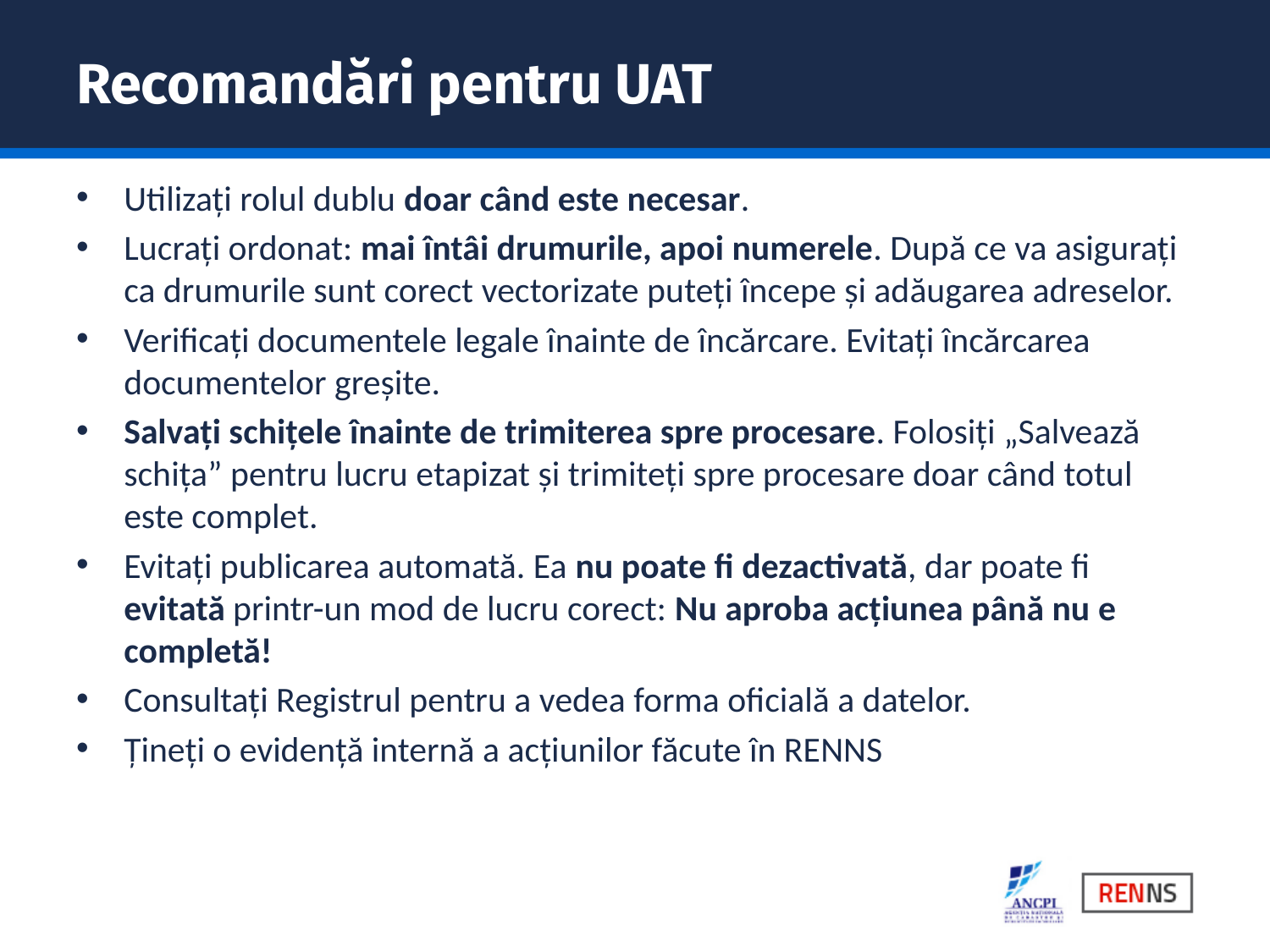

# Recomandări pentru UAT
Utilizați rolul dublu doar când este necesar.
Lucrați ordonat: mai întâi drumurile, apoi numerele. După ce va asigurați ca drumurile sunt corect vectorizate puteți începe și adăugarea adreselor.
Verificați documentele legale înainte de încărcare. Evitați încărcarea documentelor greșite.
Salvați schițele înainte de trimiterea spre procesare. Folosiți „Salvează schița” pentru lucru etapizat și trimiteți spre procesare doar când totul este complet.
Evitați publicarea automată. Ea nu poate fi dezactivată, dar poate fi evitată printr-un mod de lucru corect: Nu aproba acțiunea până nu e completă!
Consultați Registrul pentru a vedea forma oficială a datelor.
Țineți o evidență internă a acțiunilor făcute în RENNS